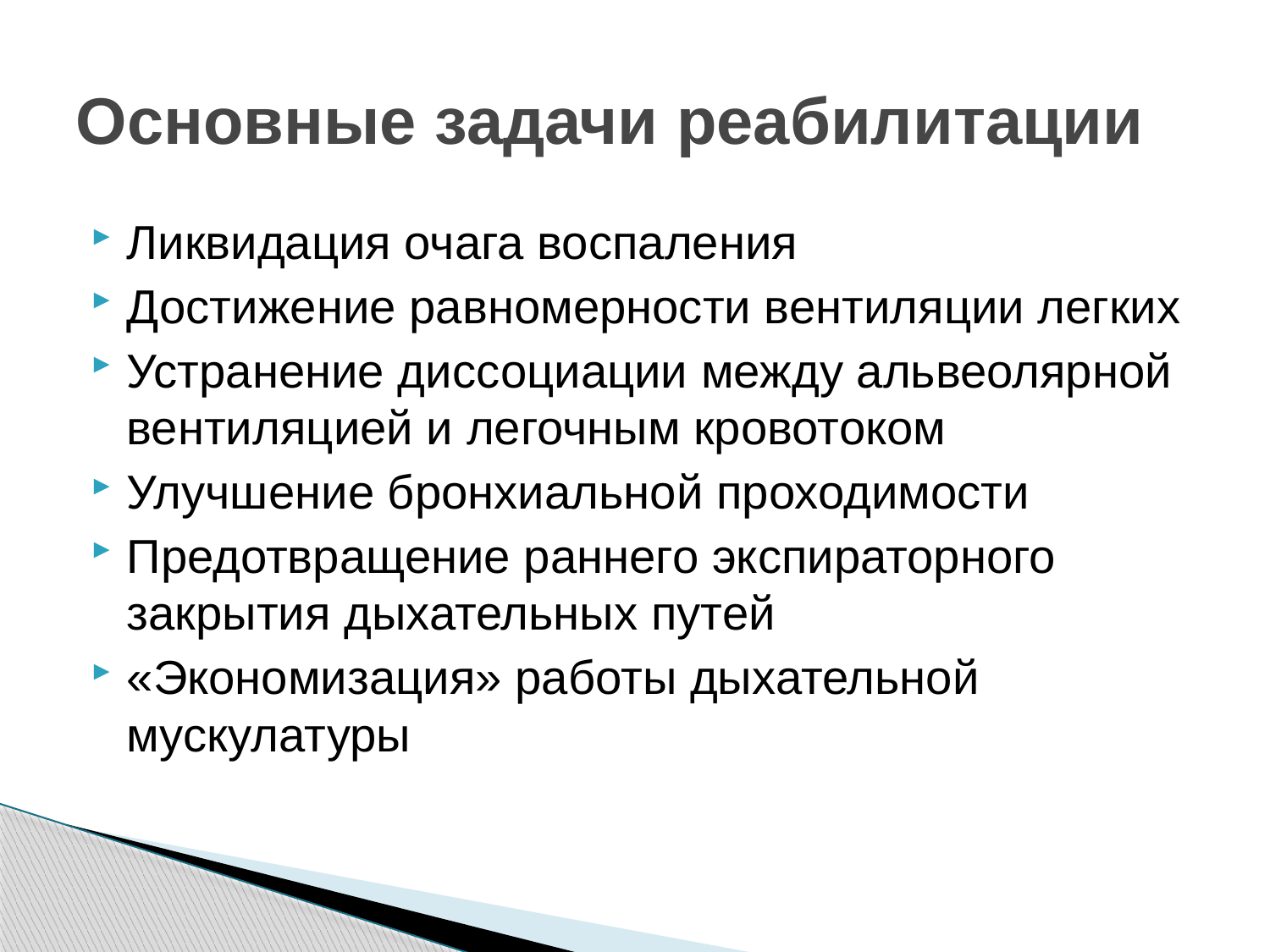

# Основные задачи реабилитации
Ликвидация очага воспаления
Достижение равномерности вентиляции легких
Устранение диссоциации между альвеолярной вентиляцией и легочным кровотоком
Улучшение бронхиальной проходимости
Предотвращение раннего экспираторного закрытия дыхательных путей
«Экономизация» работы дыхательной мускулатуры